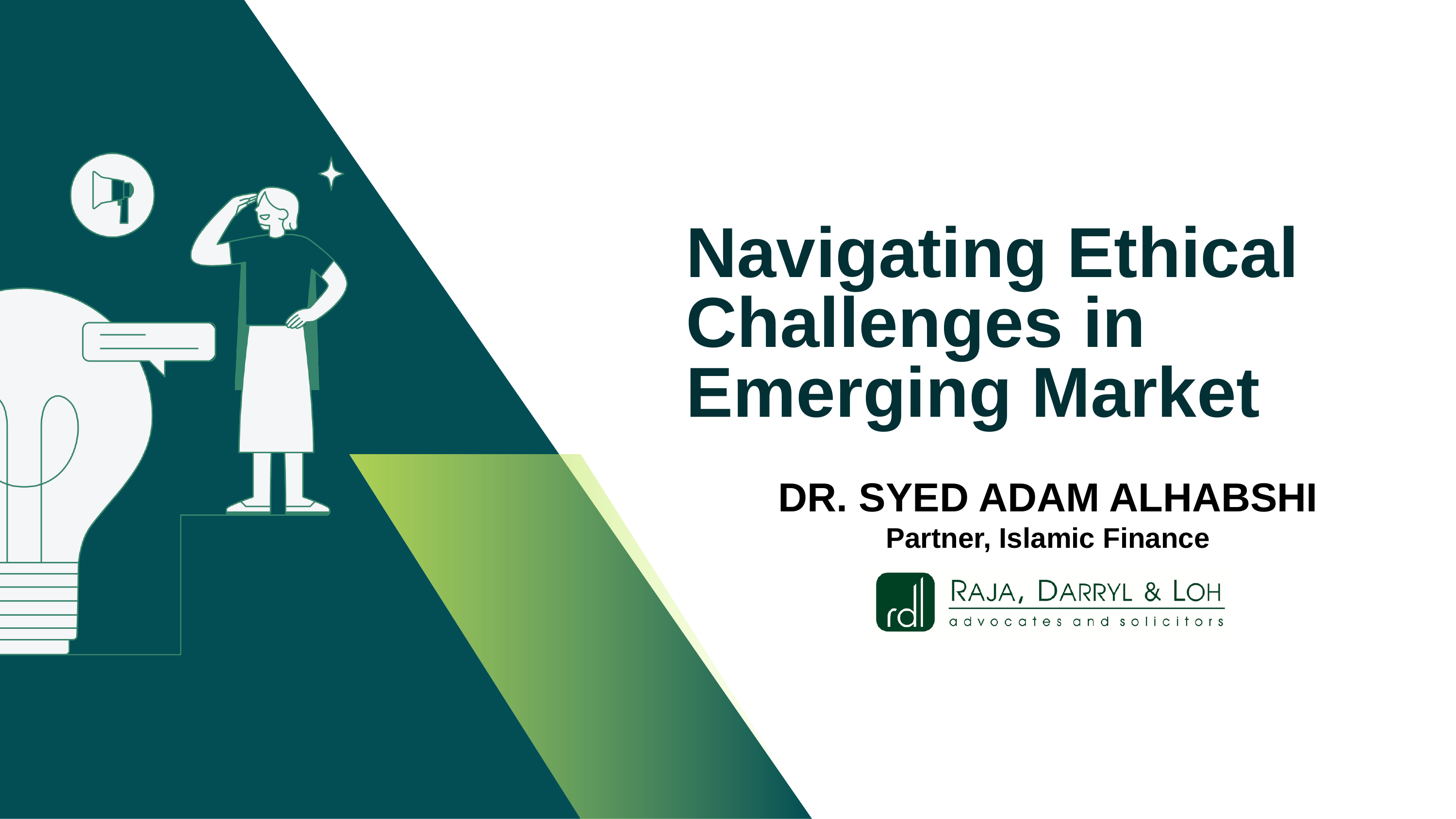

Navigating Ethical Challenges in Emerging Market

DR. SYED ADAM ALHABSHI
Partner, Islamic Finance